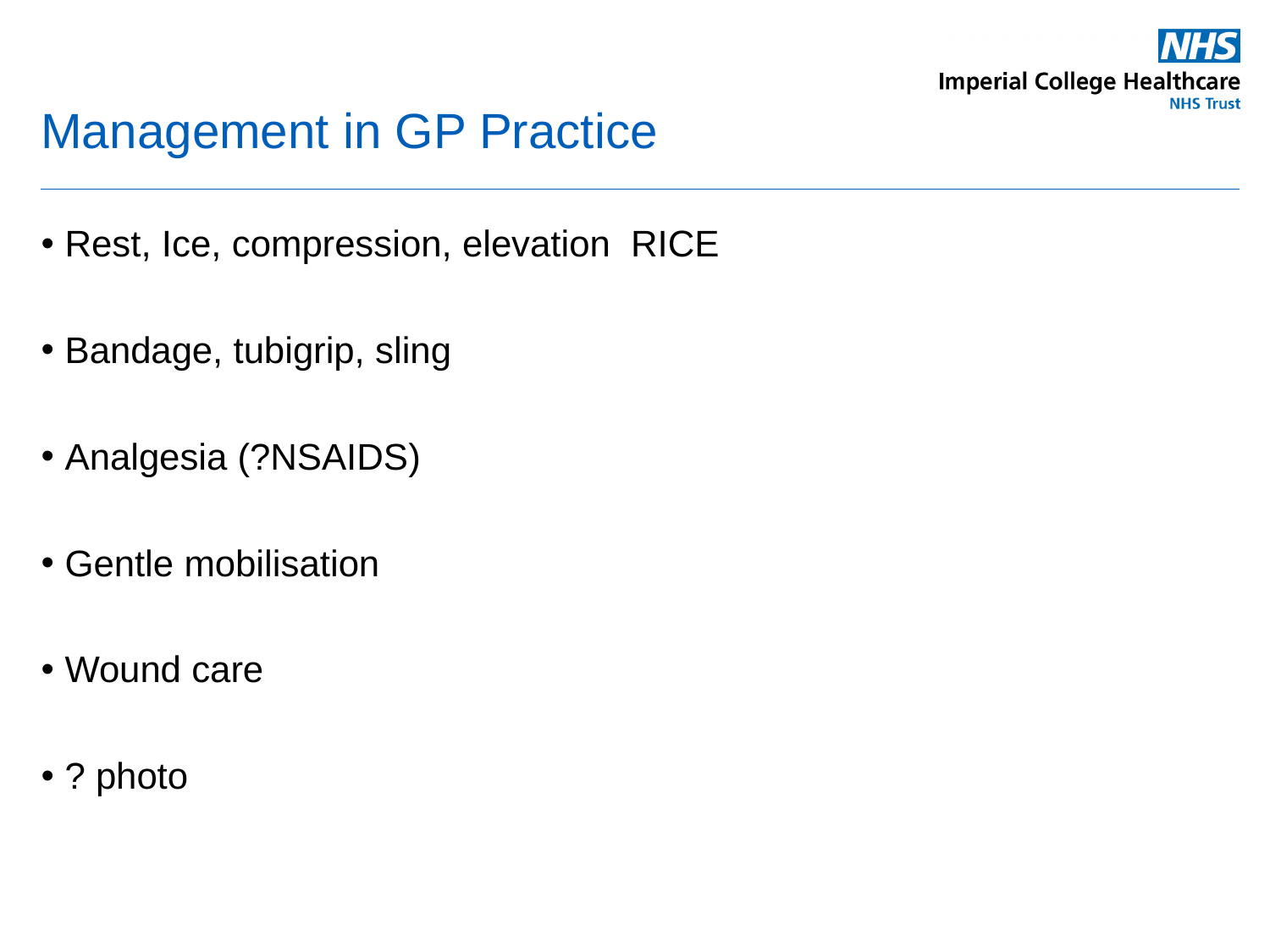

# Management in GP Practice
Rest, Ice, compression, elevation  RICE

Bandage, tubigrip, sling

Analgesia (?NSAIDS)

Gentle mobilisation

Wound care

? photo